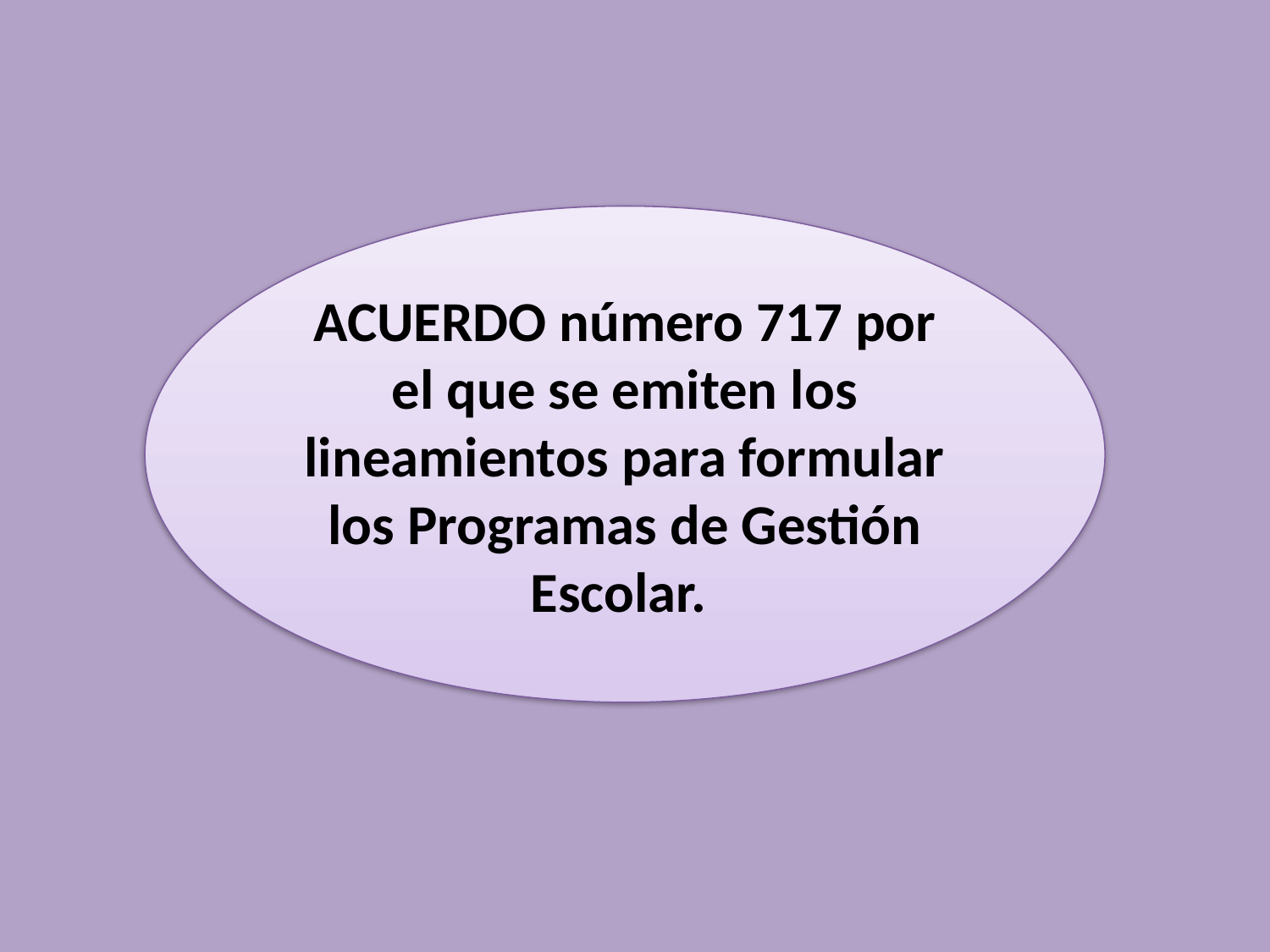

ACUERDO número 717 por el que se emiten los lineamientos para formular los Programas de Gestión Escolar.